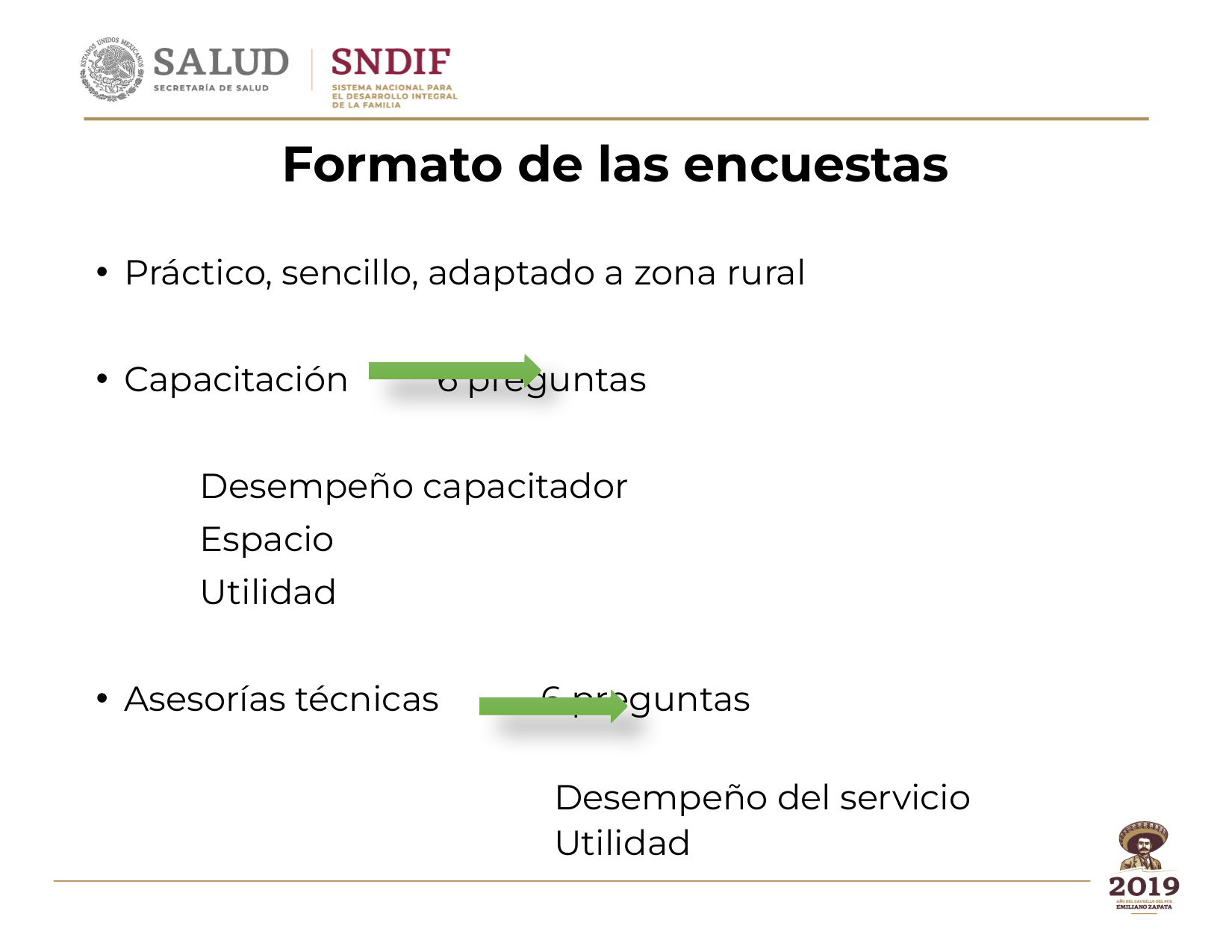

# Formato de las encuestas

Práctico, sencillo, adaptado a zona rural

Capacitación			6 preguntas

					Desempeño capacitador
					Espacio
					Utilidad

Asesorías técnicas			6 preguntas

	Desempeño del servicio
	Utilidad